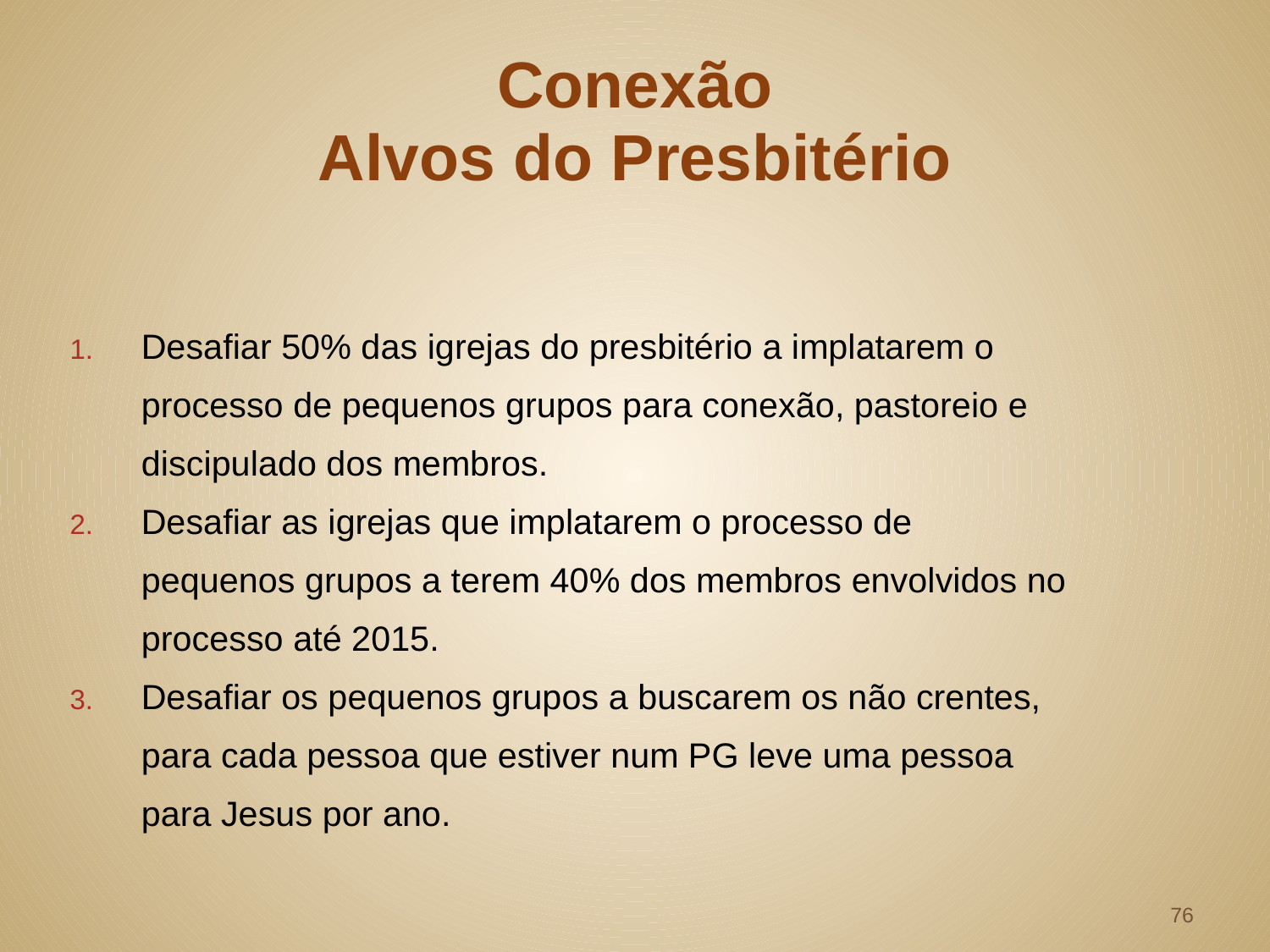

# Conexão Alvos do Presbitério
Desafiar 50% das igrejas do presbitério a implatarem o processo de pequenos grupos para conexão, pastoreio e discipulado dos membros.
Desafiar as igrejas que implatarem o processo de pequenos grupos a terem 40% dos membros envolvidos no processo até 2015.
Desafiar os pequenos grupos a buscarem os não crentes, para cada pessoa que estiver num PG leve uma pessoa para Jesus por ano.

76